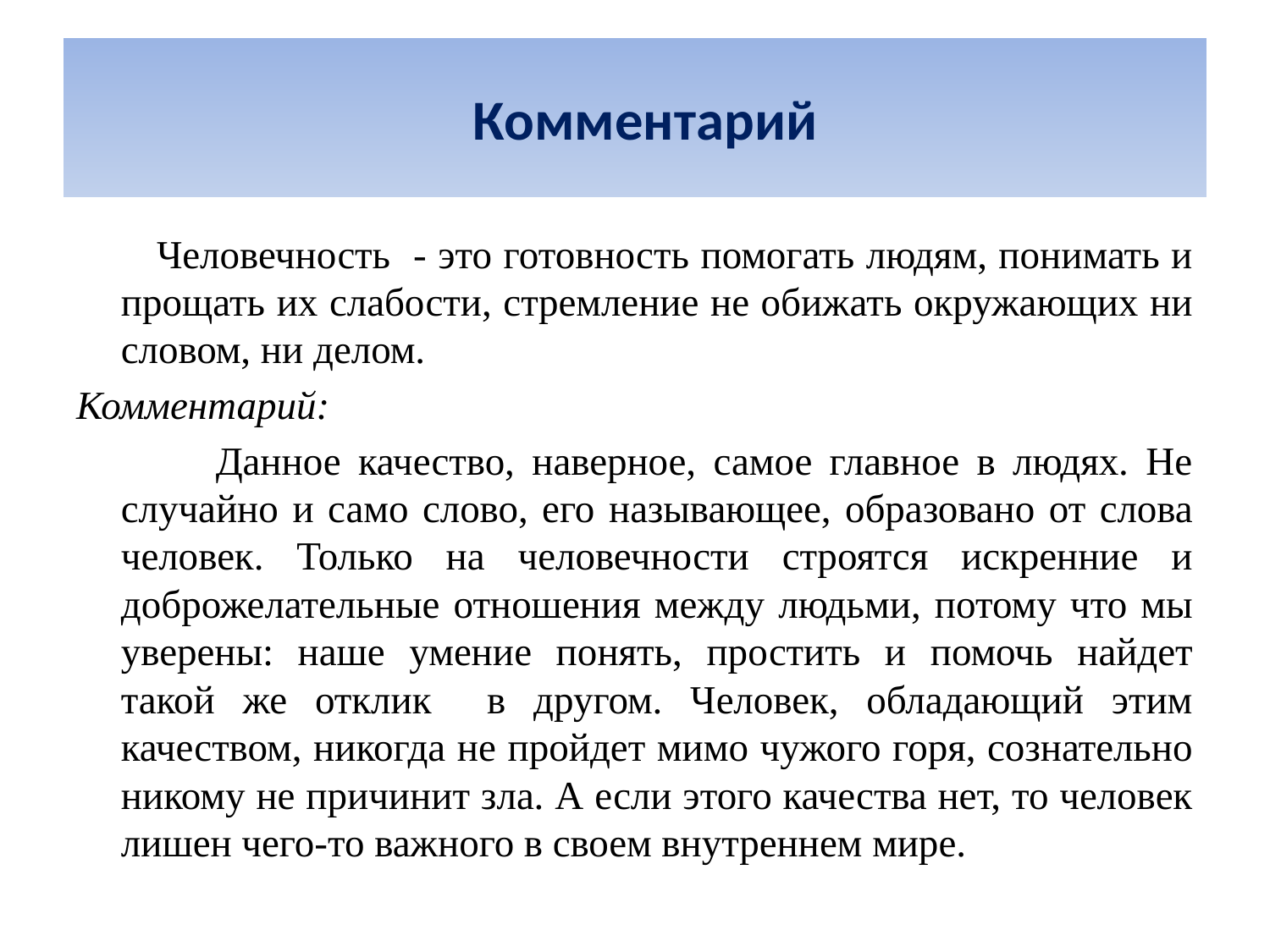

# Комментарий
       Человечность  - это готовность помогать людям, понимать и прощать их слабости, стремление не обижать окружающих ни словом, ни делом.
Комментарий:
        Данное качество, наверное, самое главное в людях. Не случайно и само слово, его называющее, образовано от слова человек. Только на человечности строятся искренние и доброжелательные отношения между людьми, потому что мы уверены: наше умение понять, простить и помочь найдет такой же отклик  в другом. Человек, обладающий этим качеством, никогда не пройдет мимо чужого горя, сознательно никому не причинит зла. А если этого качества нет, то человек лишен чего-то важного в своем внутреннем мире.